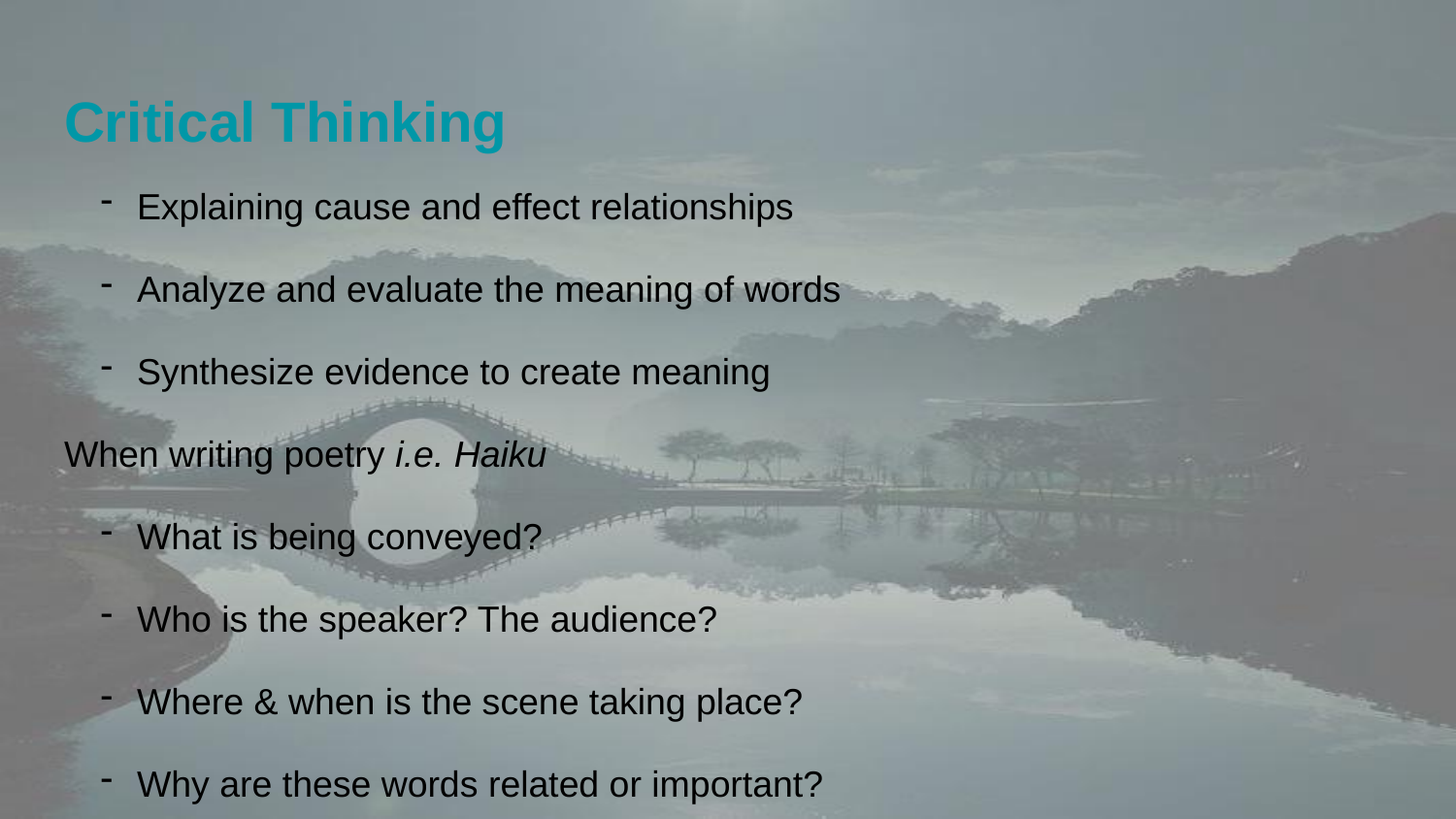

# Critical Thinking
Explaining cause and effect relationships
Analyze and evaluate the meaning of words
Synthesize evidence to create meaning
When writing poetry i.e. Haiku
What is being conveyed?
Who is the speaker? The audience?
Where & when is the scene taking place?
Why are these words related or important?
Solving this puzzle using the strict structure (5, 7, 5)